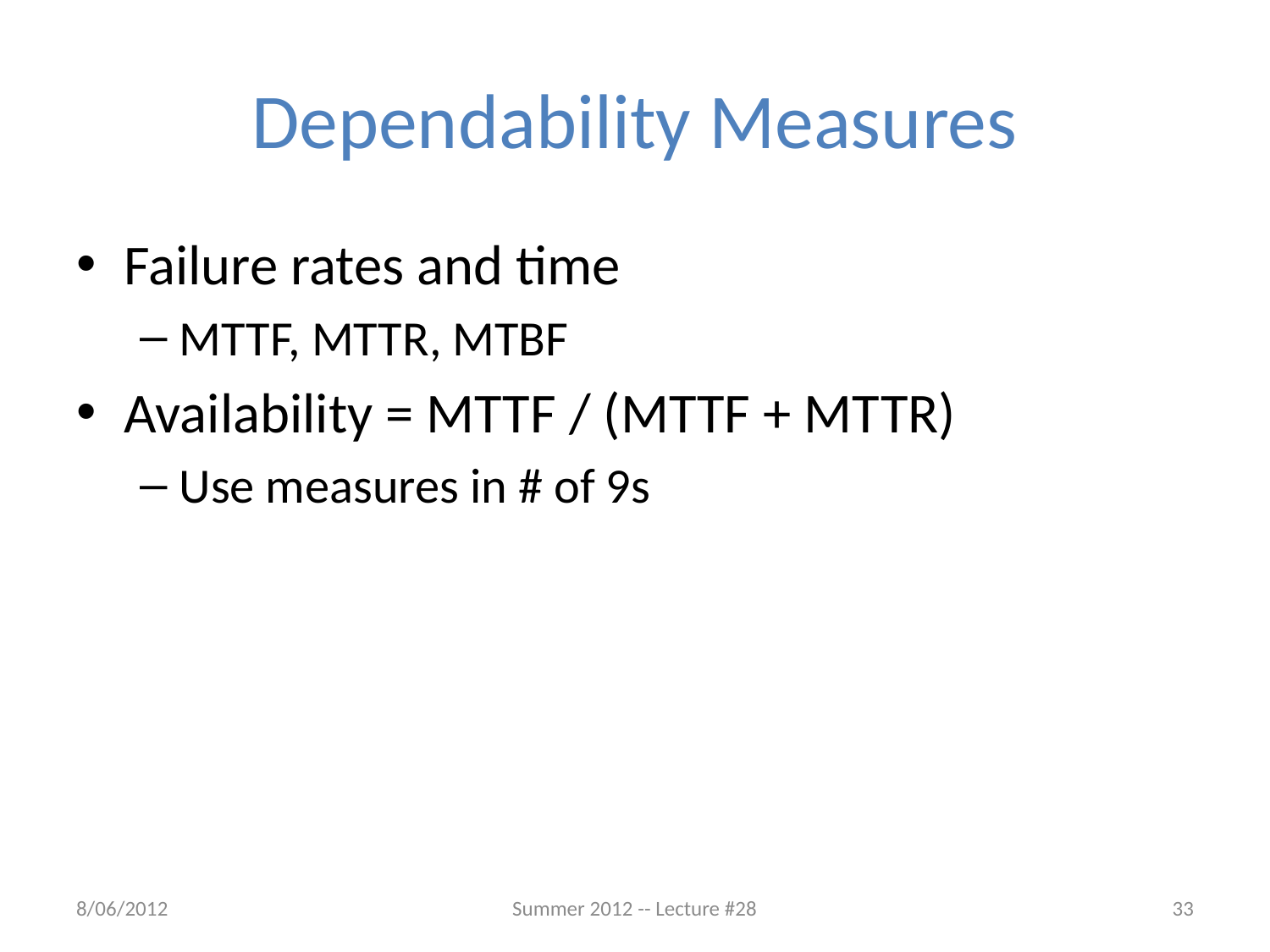

# Dependability Measures
Failure rates and time
MTTF, MTTR, MTBF
Availability = MTTF / (MTTF + MTTR)
Use measures in # of 9s
8/06/2012
Summer 2012 -- Lecture #28
33